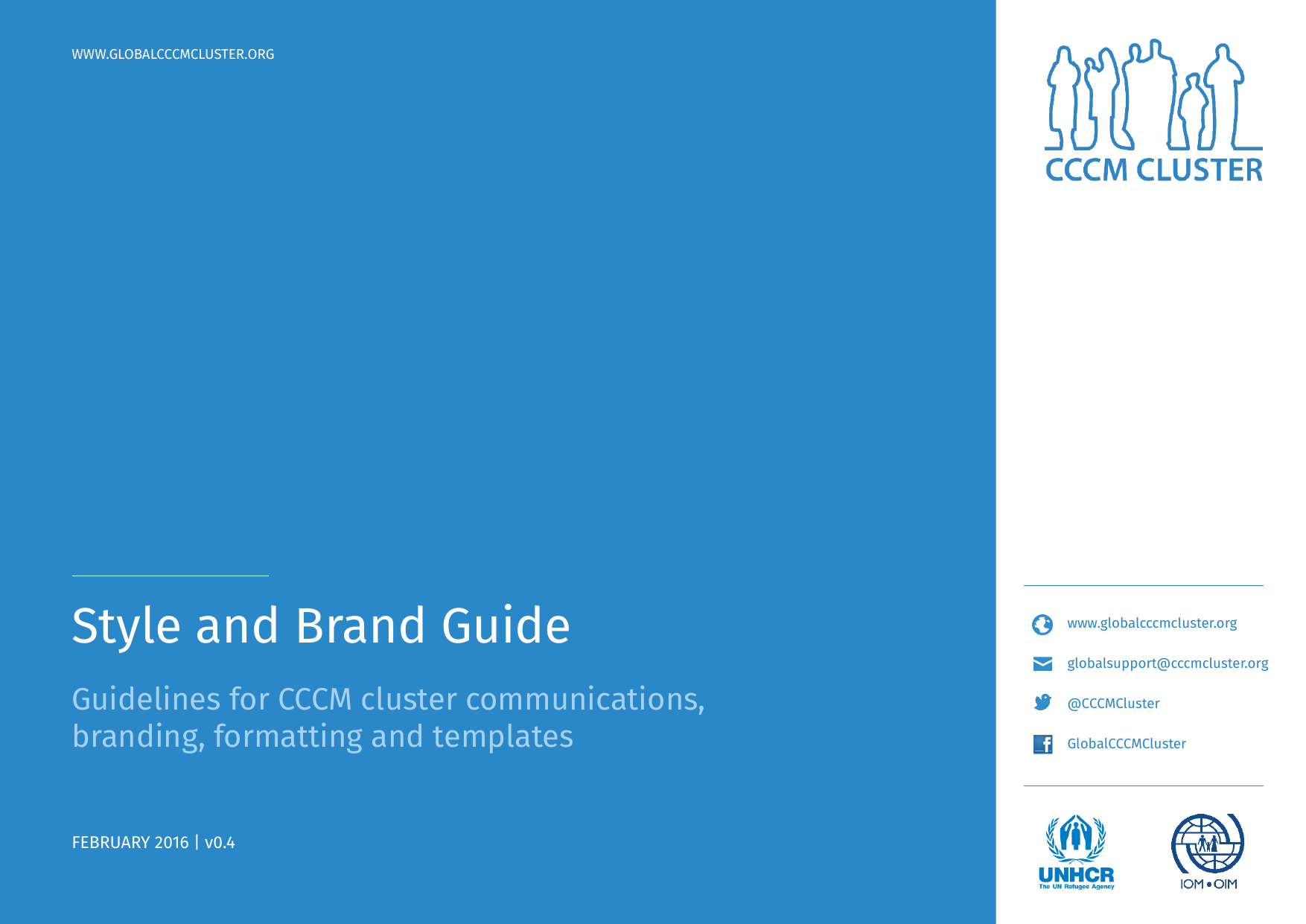

# Style and Brand Guide
Guidelines for CCCM cluster communications, branding, formatting and templates
FEBRUARY 2016 | v0.4